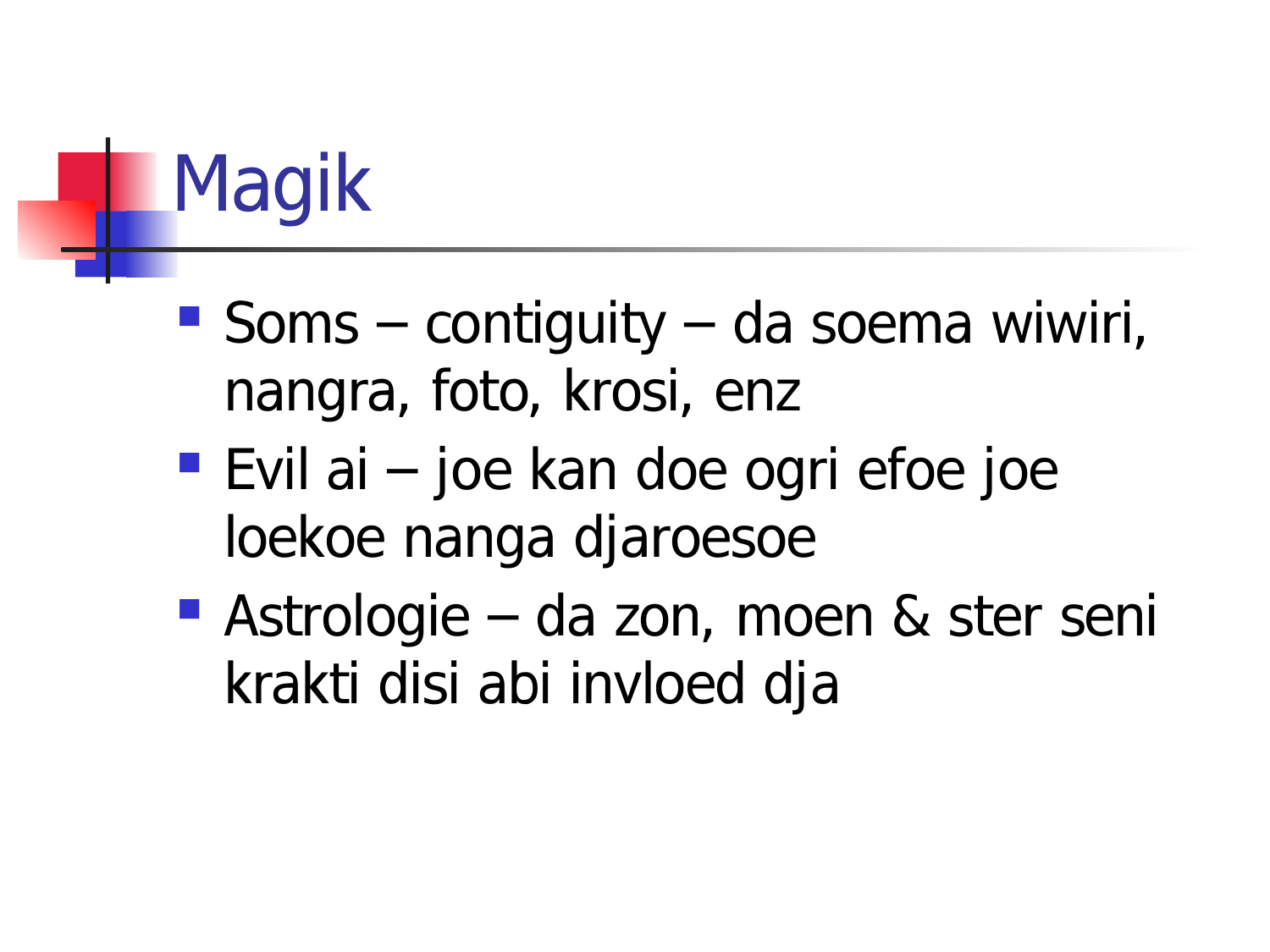

# Magik
Soms – contiguity – da soema wiwiri, nangra, foto, krosi, enz
Evil ai – joe kan doe ogri efoe joe loekoe nanga djaroesoe
Astrologie – da zon, moen & ster seni krakti disi abi invloed dja